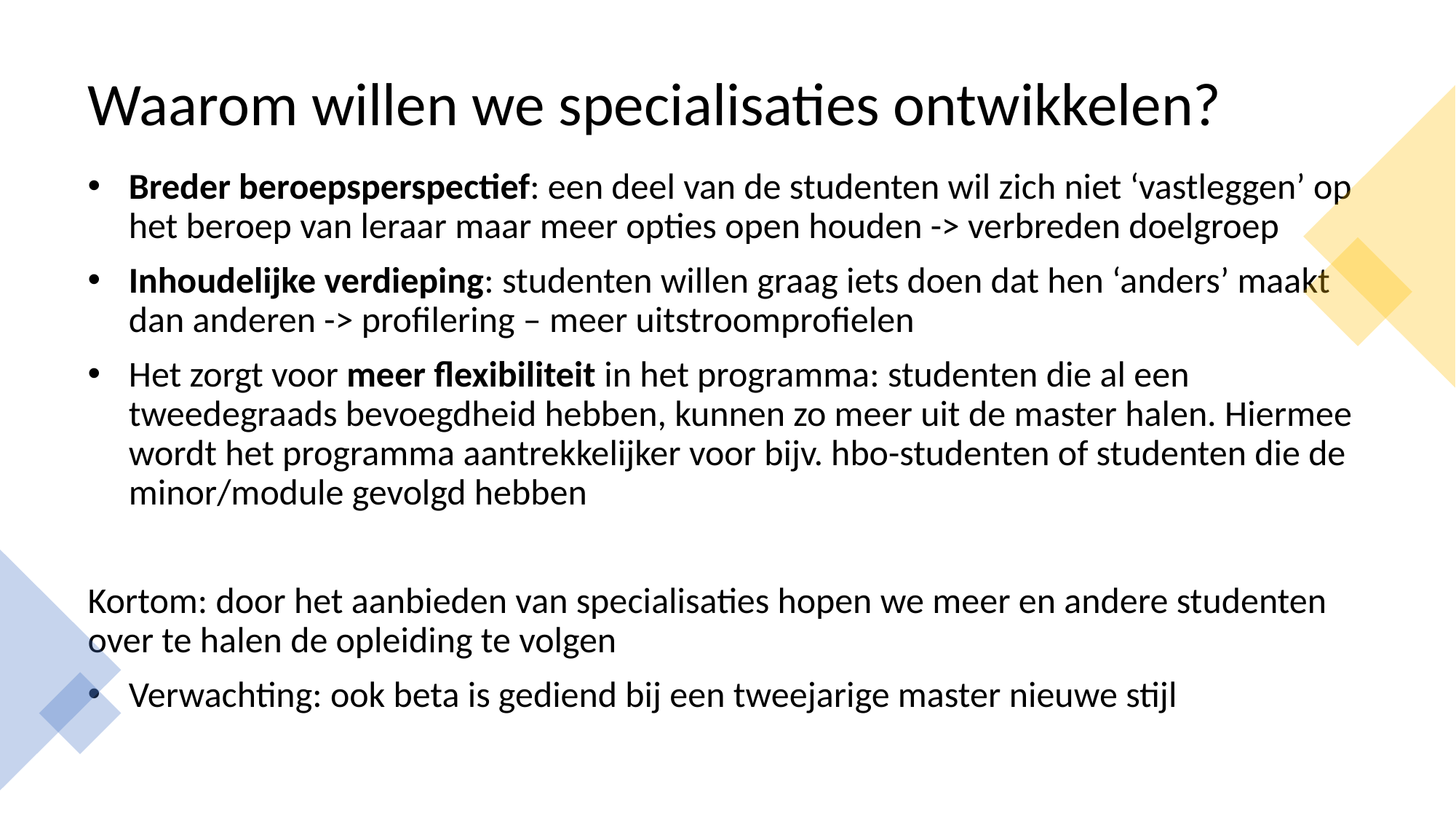

# Waarom willen we specialisaties ontwikkelen?

Breder beroepsperspectief: een deel van de studenten wil zich niet ‘vastleggen’ op het beroep van leraar maar meer opties open houden -> verbreden doelgroep
Inhoudelijke verdieping: studenten willen graag iets doen dat hen ‘anders’ maakt dan anderen -> profilering – meer uitstroomprofielen
Het zorgt voor meer flexibiliteit in het programma: studenten die al een tweedegraads bevoegdheid hebben, kunnen zo meer uit de master halen. Hiermee wordt het programma aantrekkelijker voor bijv. hbo-studenten of studenten die de minor/module gevolgd hebben

Kortom: door het aanbieden van specialisaties hopen we meer en andere studenten over te halen de opleiding te volgen
Verwachting: ook beta is gediend bij een tweejarige master nieuwe stijl